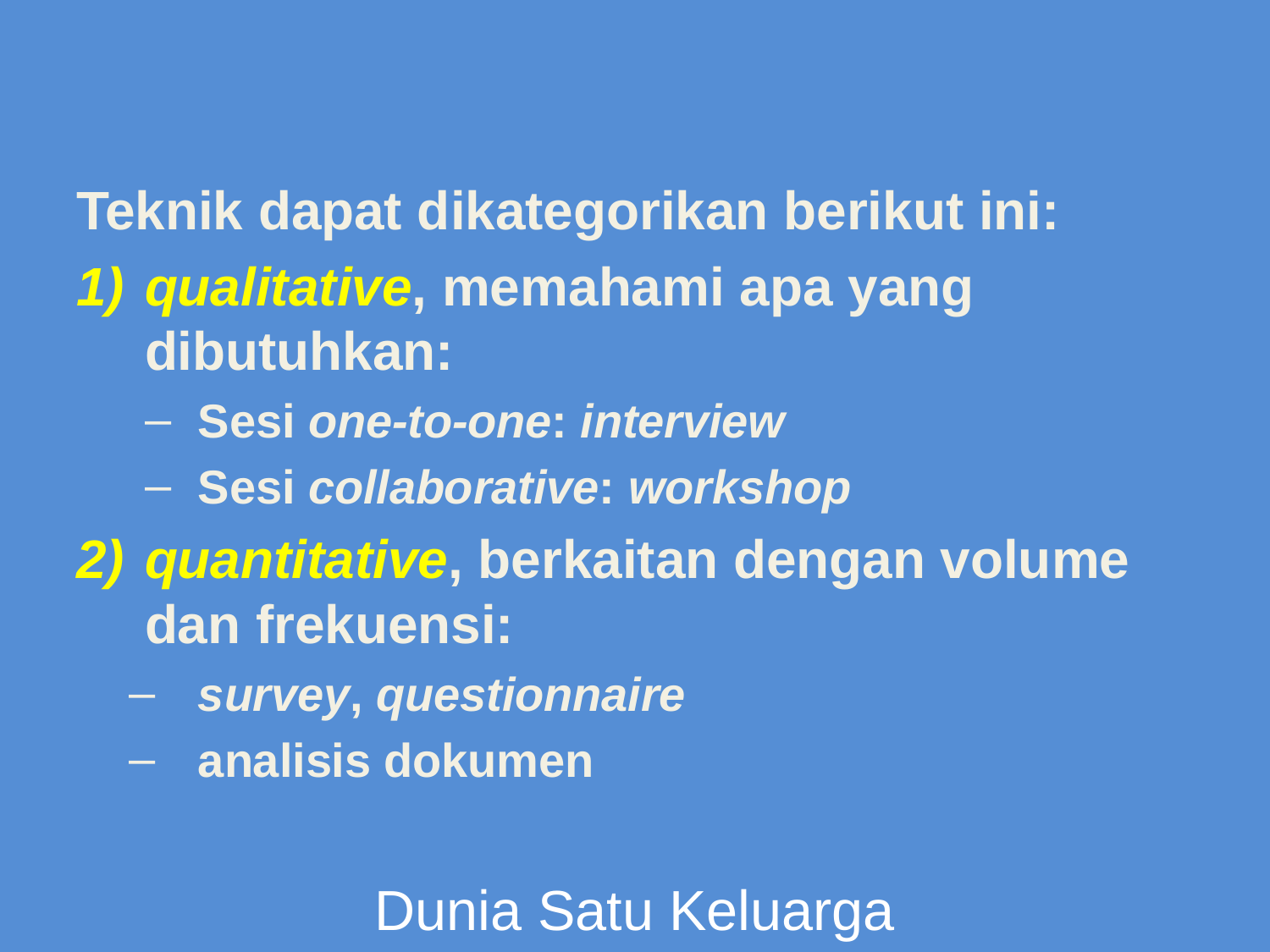

Teknik dapat dikategorikan berikut ini:
qualitative, memahami apa yang dibutuhkan:
Sesi one-to-one: interview
Sesi collaborative: workshop
quantitative, berkaitan dengan volume dan frekuensi:
survey, questionnaire
analisis dokumen
Dunia Satu Keluarga